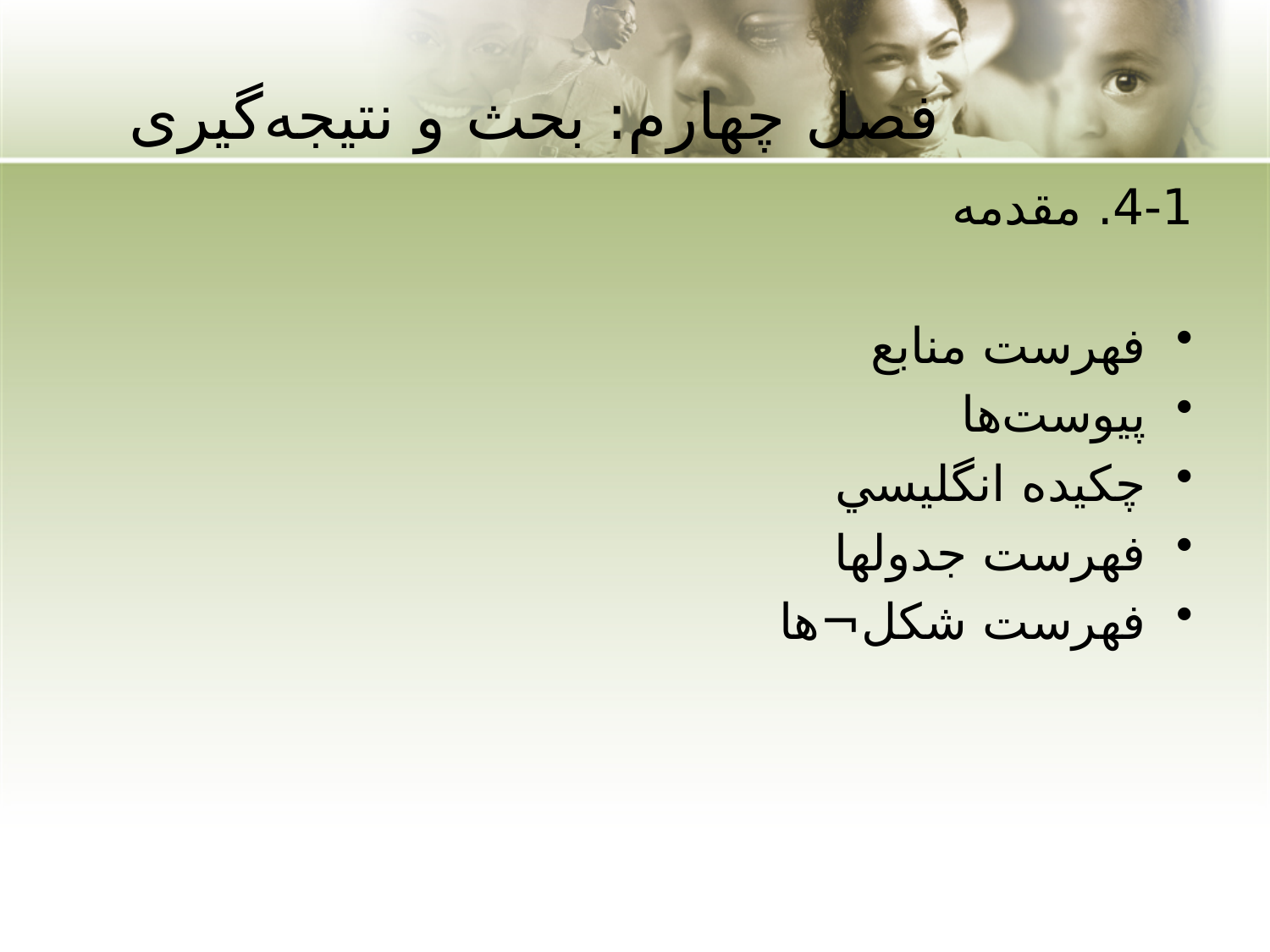

# فصل چهارم: بحث و نتیجه‌گیری
4-1. مقدمه

فهرست منابع
پیوست‌ها
چكيده انگليسي
فهرست جدول­ها
فهرست شكل¬ها